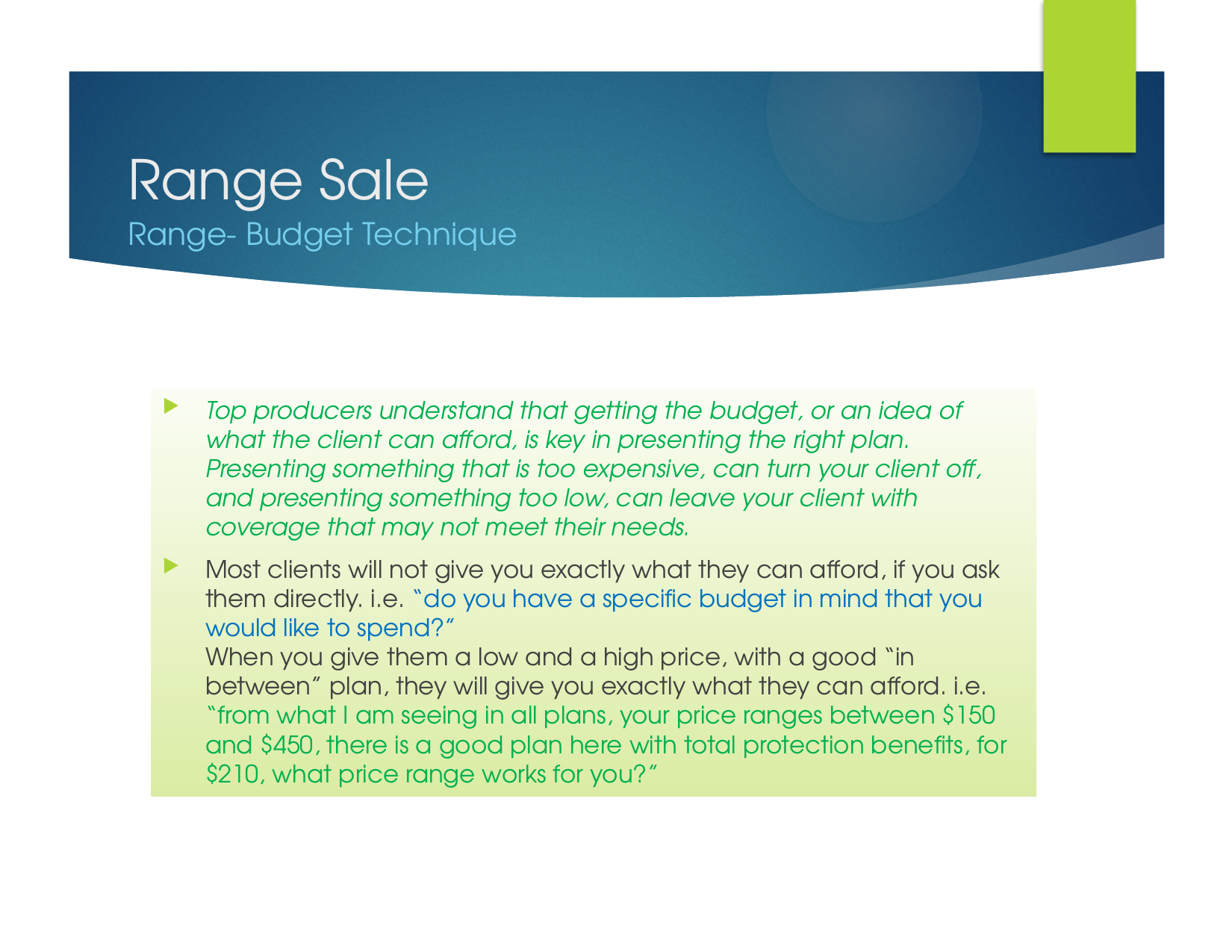

# Range Sale
Range- Budget Technique
Top producers understand that getting the budget, or an idea of what the client can afford, is key in presenting the right plan. Presenting something that is too expensive, can turn your client off, and presenting something too low, can leave your client with coverage that may not meet their needs.
Most clients will not give you exactly what they can afford, if you ask them directly. i.e. “do you have a specific budget in mind that you would like to spend?”
When you give them a low and a high price, with a good “in between” plan, they will give you exactly what they can afford. i.e. “from what I am seeing in all plans, your price ranges between $150 and $450, there is a good plan here with total protection benefits, for $210, what price range works for you?”